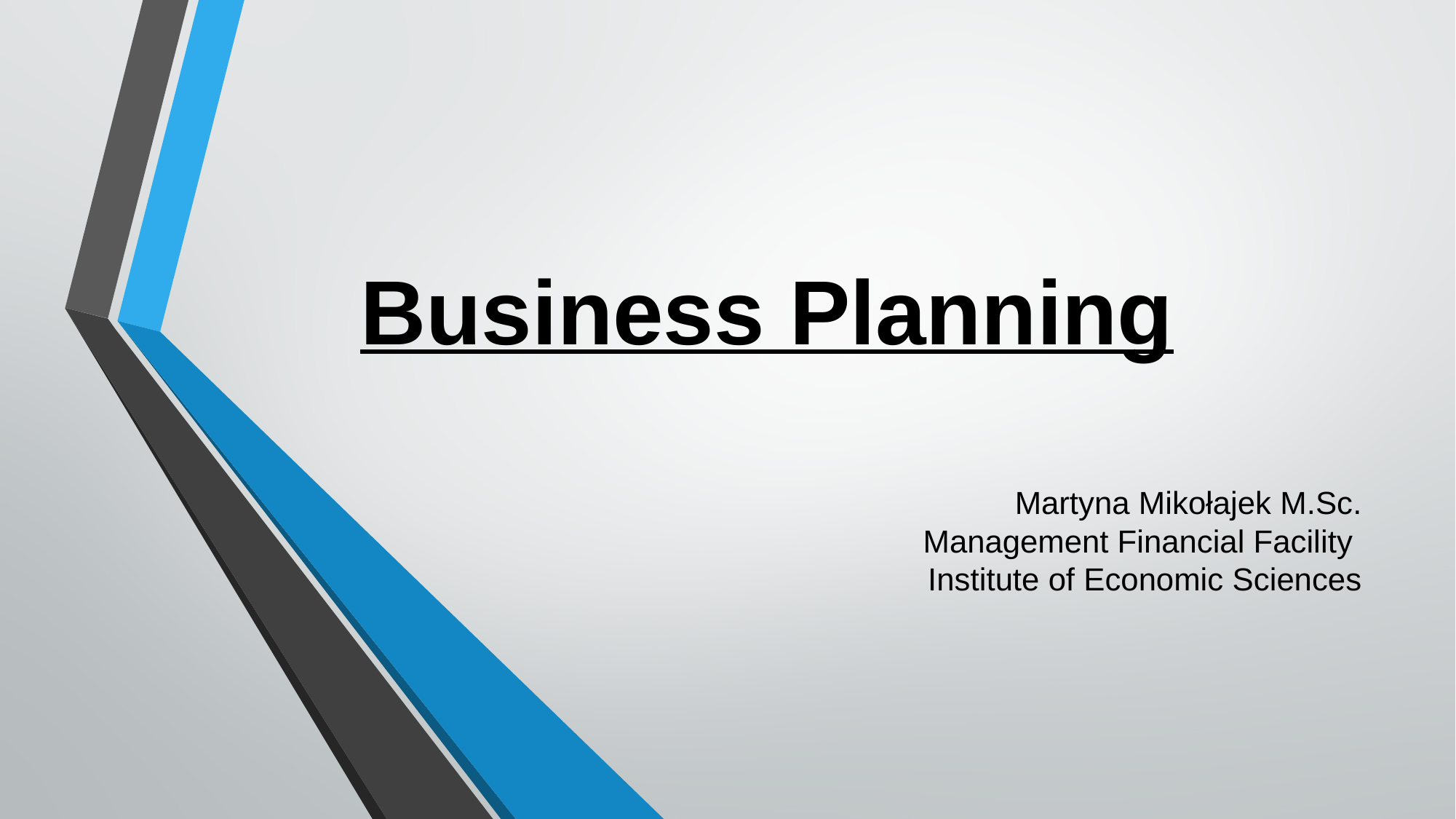

# Business Planning

Martyna Mikołajek M.Sc.
Management Financial Facility 
Institute of Economic Sciences